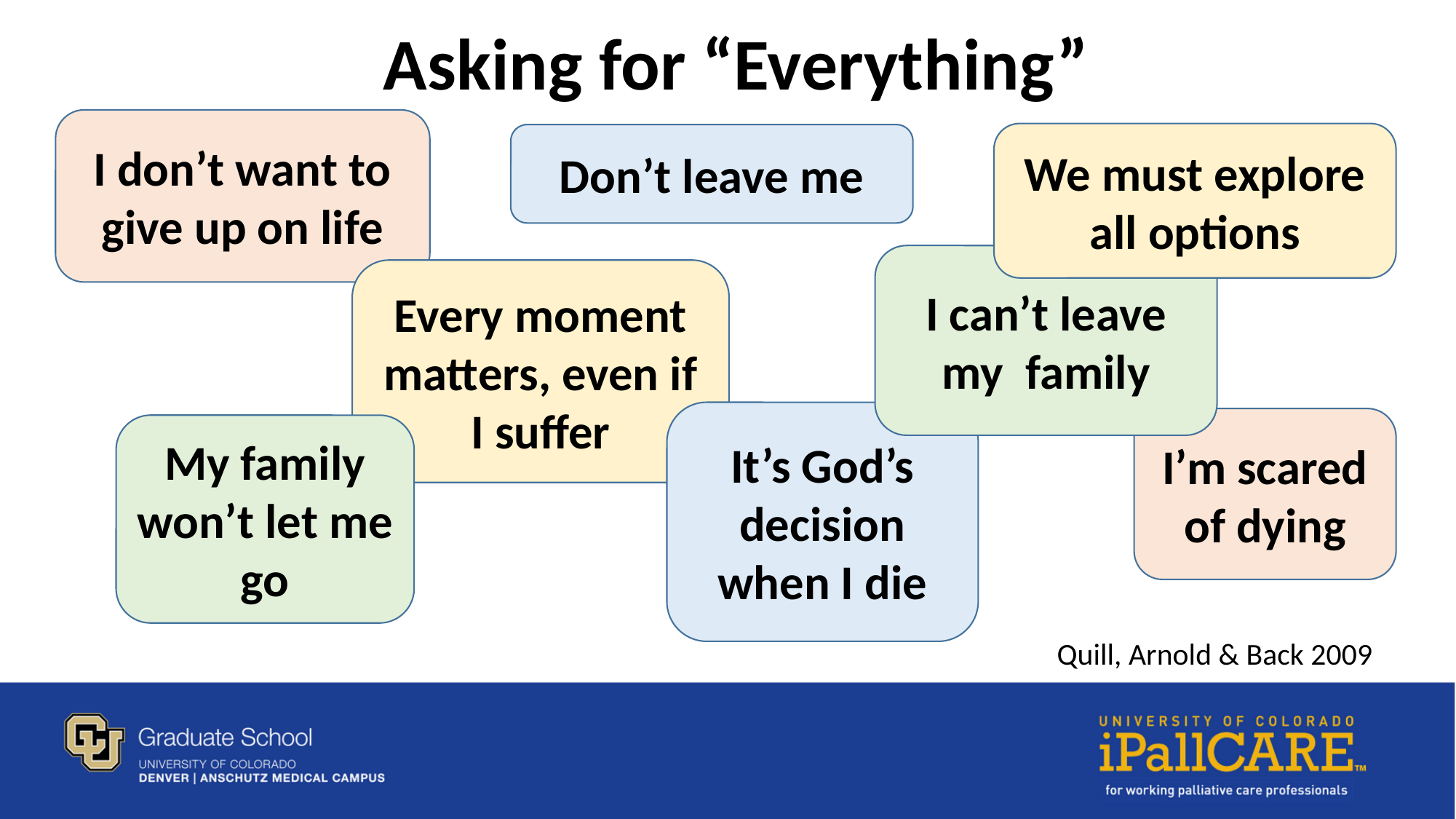

Asking for “Everything”
I don’t want to give up on life
We must explore all options
Don’t leave me
I can’t leave my  family
Every moment matters, even if I suffer
It’s God’s decision when I die
I’m scared of dying
My family won’t let me go
Quill, Arnold & Back 2009